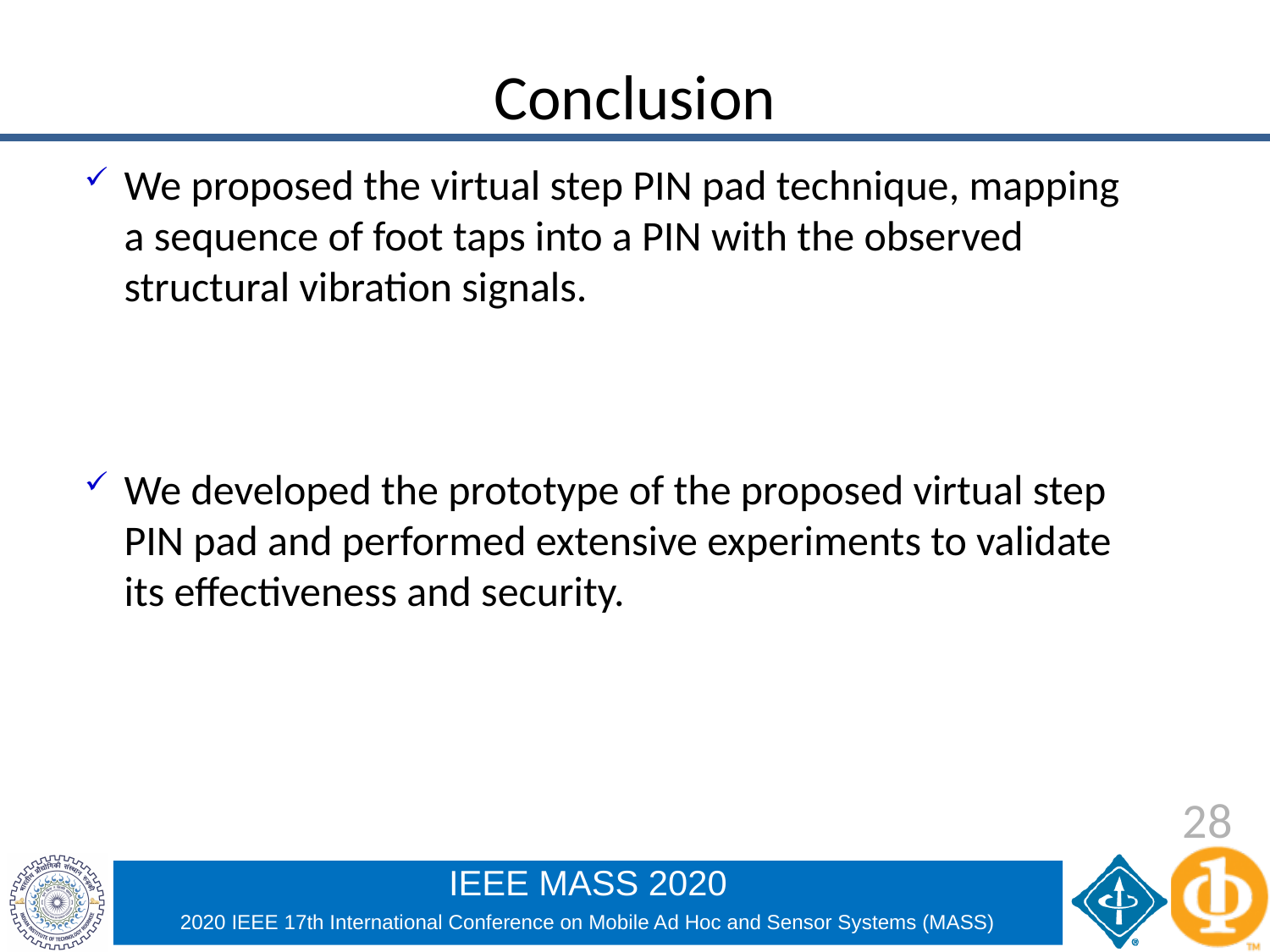

Conclusion

We proposed the virtual step PIN pad technique, mapping a sequence of foot taps into a PIN with the observed structural vibration signals.

We developed the prototype of the proposed virtual step PIN pad and performed extensive experiments to validate its effectiveness and security.
28